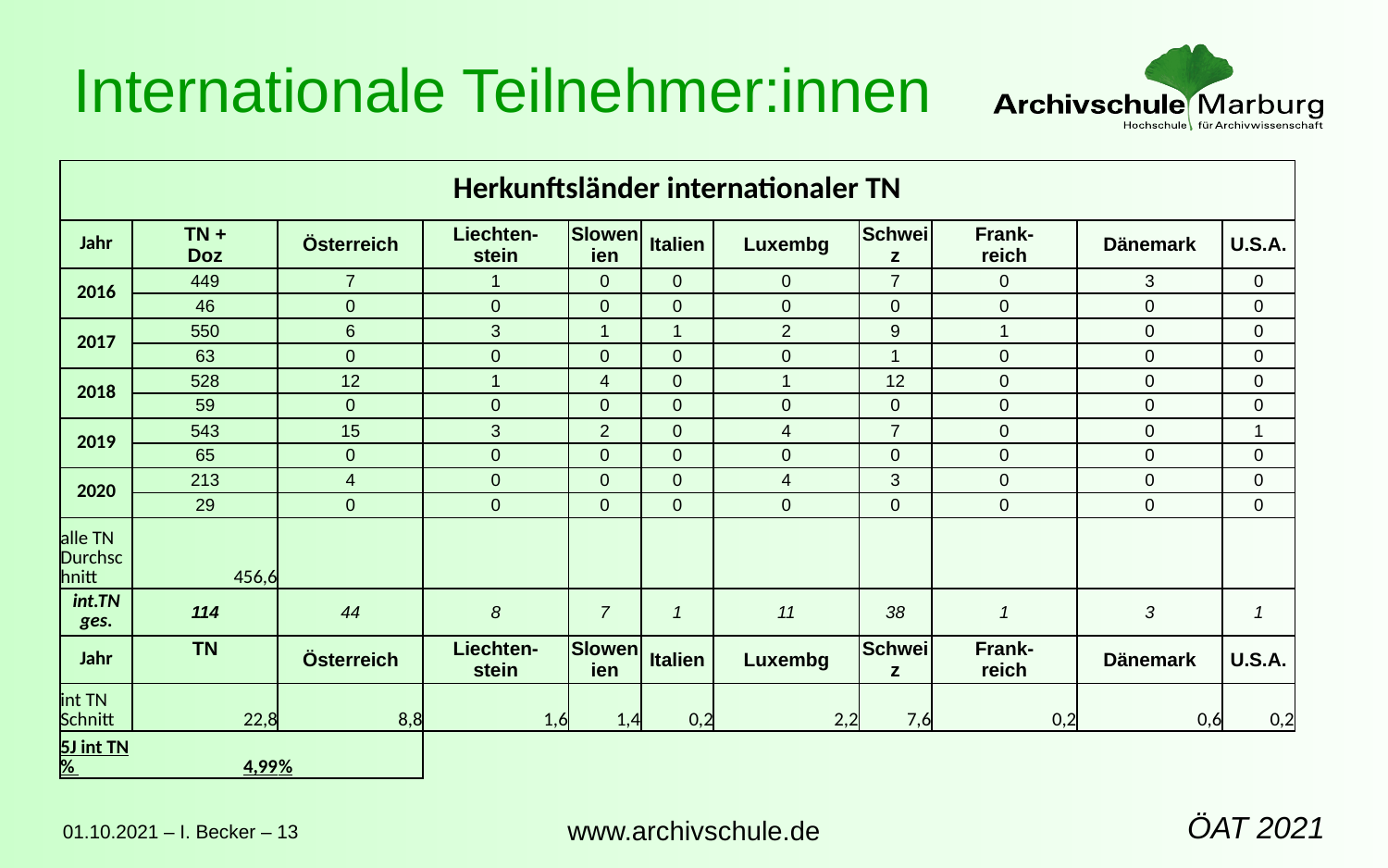

# Internationale Teilnehmer:innen
| Herkunftsländer internationaler TN |  |  |  |  |  |  |  |  |  |  |
| --- | --- | --- | --- | --- | --- | --- | --- | --- | --- | --- |
| Jahr | TN + Doz | Österreich | Liechten- stein | Slowenien | Italien | Luxembg | Schweiz | Frank- reich | Dänemark | U.S.A. |
| 2016 | 449 | 7 | 1 | 0 | 0 | 0 | 7 | 0 | 3 | 0 |
|  | 46 | 0 | 0 | 0 | 0 | 0 | 0 | 0 | 0 | 0 |
| 2017 | 550 | 6 | 3 | 1 | 1 | 2 | 9 | 1 | 0 | 0 |
|  | 63 | 0 | 0 | 0 | 0 | 0 | 1 | 0 | 0 | 0 |
| 2018 | 528 | 12 | 1 | 4 | 0 | 1 | 12 | 0 | 0 | 0 |
|  | 59 | 0 | 0 | 0 | 0 | 0 | 0 | 0 | 0 | 0 |
| 2019 | 543 | 15 | 3 | 2 | 0 | 4 | 7 | 0 | 0 | 1 |
|  | 65 | 0 | 0 | 0 | 0 | 0 | 0 | 0 | 0 | 0 |
| 2020 | 213 | 4 | 0 | 0 | 0 | 4 | 3 | 0 | 0 | 0 |
|  | 29 | 0 | 0 | 0 | 0 | 0 | 0 | 0 | 0 | 0 |
| alle TN Durchschnitt | 456,6 |  |  |  |  |  |  |  |  |  |
| int.TN ges. | 114 | 44 | 8 | 7 | 1 | 11 | 38 | 1 | 3 | 1 |
| Jahr | TN | Österreich | Liechten- stein | Slowenien | Italien | Luxembg | Schweiz | Frank- reich | Dänemark | U.S.A. |
| int TN Schnitt | 22,8 | 8,8 | 1,6 | 1,4 | 0,2 | 2,2 | 7,6 | 0,2 | 0,6 | 0,2 |
| 5J int TN % | 4,99 | % |  |  |  |  |  |  |  |  |